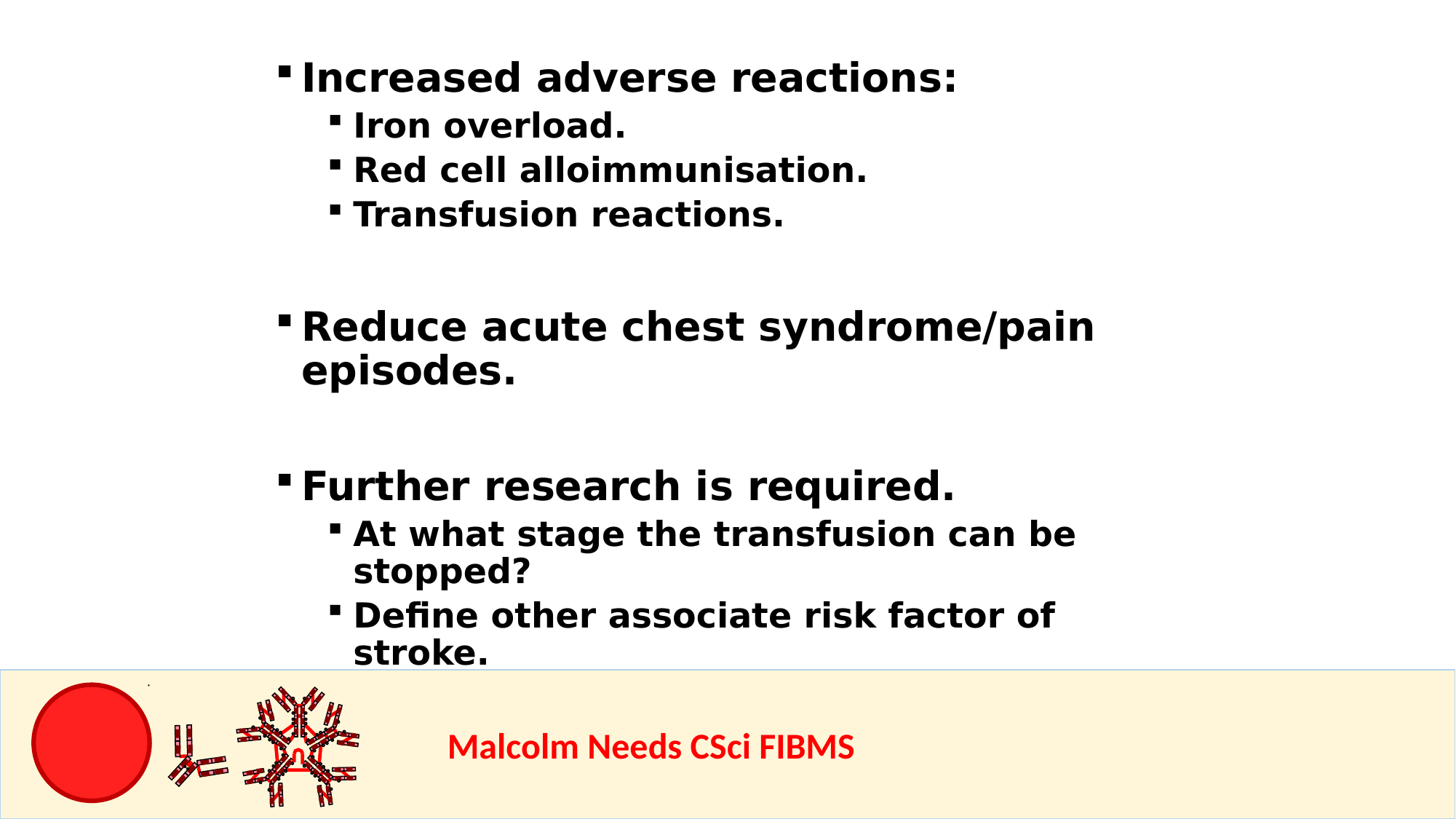

Increased adverse reactions:
Iron overload.
Red cell alloimmunisation.
Transfusion reactions.

Reduce acute chest syndrome/pain episodes.

Further research is required.
At what stage the transfusion can be stopped?
Define other associate risk factor of stroke.
				Malcolm Needs CSci FIBMS